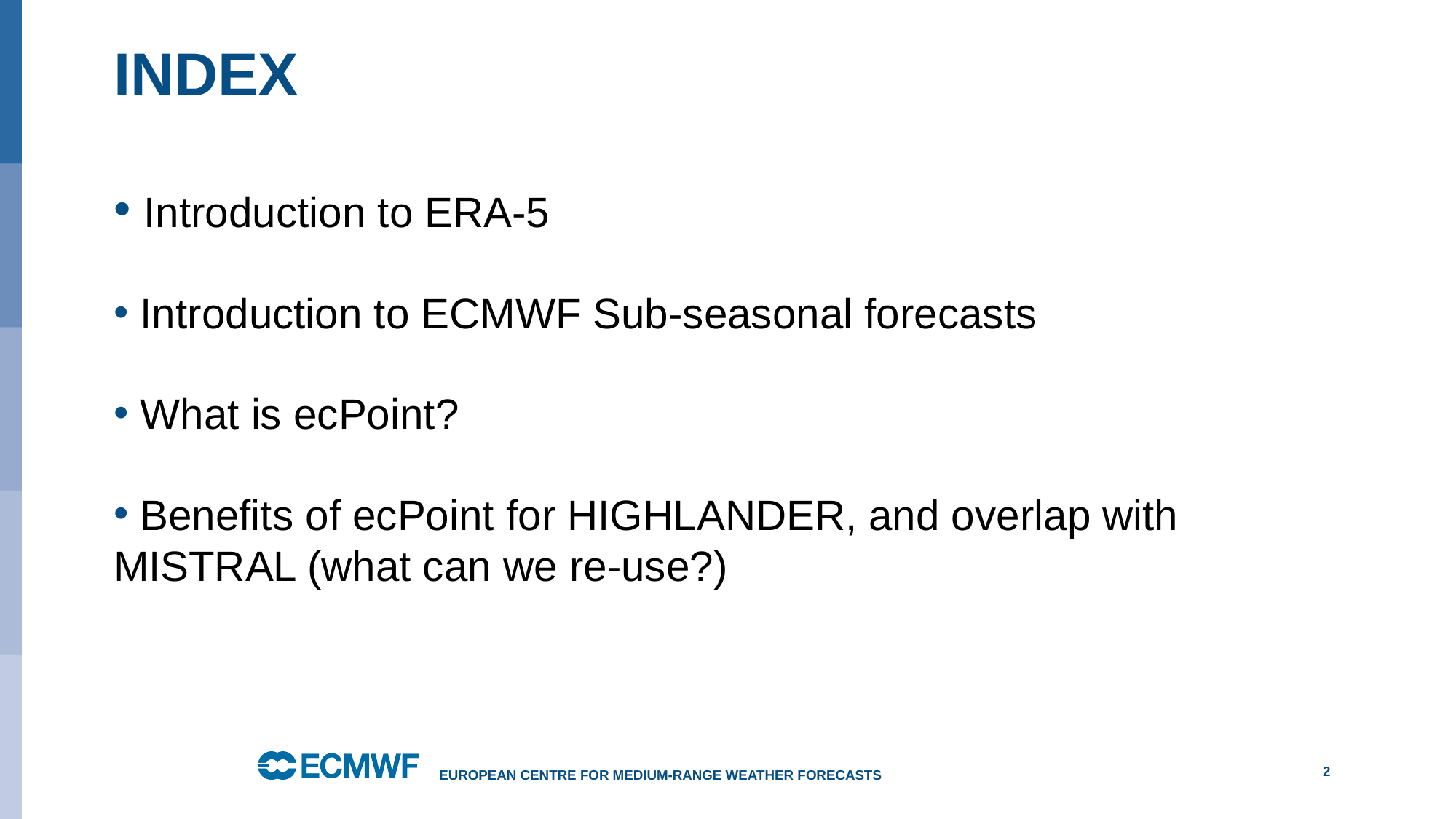

# INDEX
 Introduction to ERA-5

 Introduction to ECMWF Sub-seasonal forecasts

 What is ecPoint?

 Benefits of ecPoint for HIGHLANDER, and overlap with MISTRAL (what can we re-use?)
2
European Centre for Medium-Range Weather Forecasts